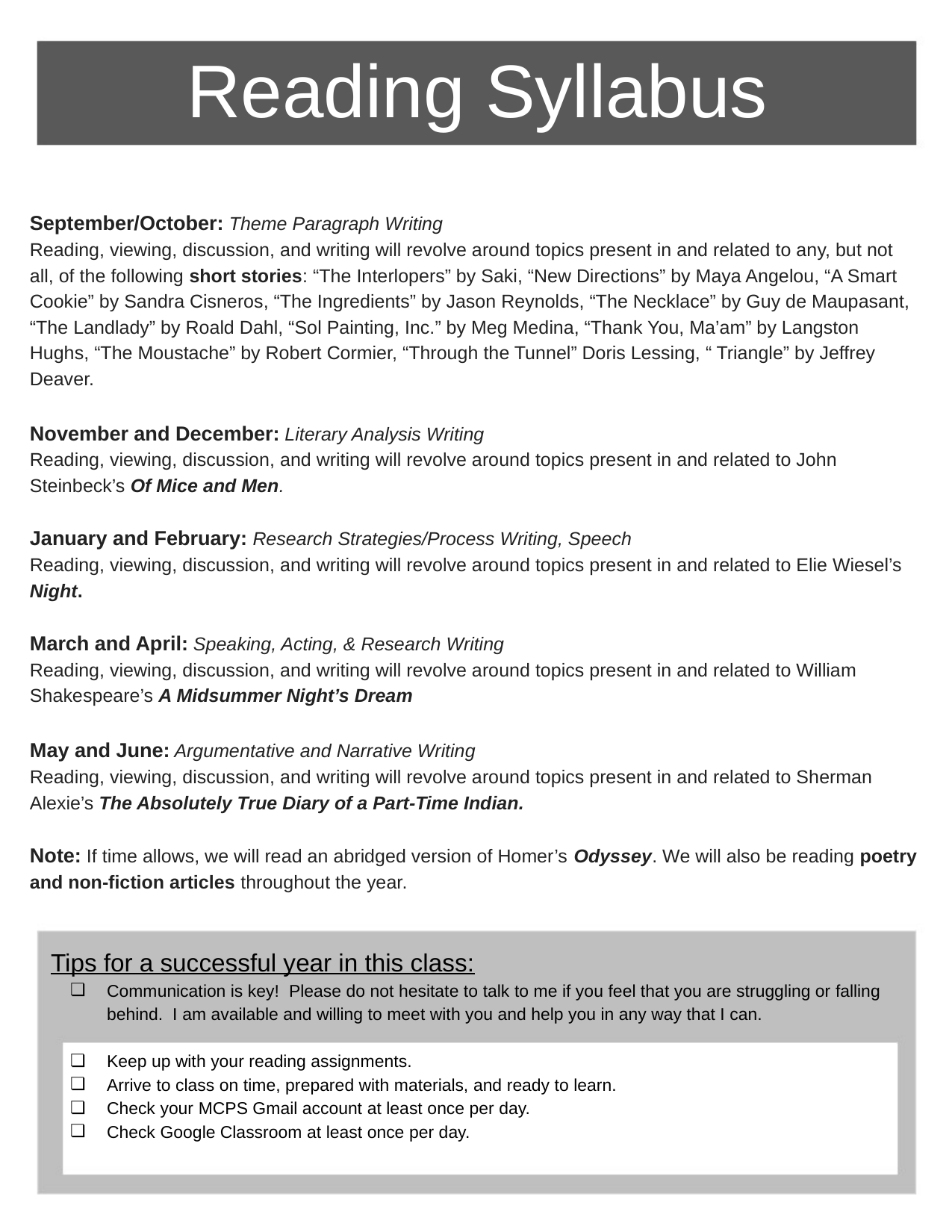

Reading Syllabus

September/October: Theme Paragraph Writing
Reading, viewing, discussion, and writing will revolve around topics present in and related to any, but not all, of the following short stories: “The Interlopers” by Saki, “New Directions” by Maya Angelou, “A Smart Cookie” by Sandra Cisneros, “The Ingredients” by Jason Reynolds, “The Necklace” by Guy de Maupasant, “The Landlady” by Roald Dahl, “Sol Painting, Inc.” by Meg Medina, “Thank You, Ma’am” by Langston Hughs, “The Moustache” by Robert Cormier, “Through the Tunnel” Doris Lessing, “ Triangle” by Jeffrey Deaver.

November and December: Literary Analysis Writing
Reading, viewing, discussion, and writing will revolve around topics present in and related to John Steinbeck’s Of Mice and Men.

January and February: Research Strategies/Process Writing, Speech
Reading, viewing, discussion, and writing will revolve around topics present in and related to Elie Wiesel’s Night.

March and April: Speaking, Acting, & Research Writing
Reading, viewing, discussion, and writing will revolve around topics present in and related to William Shakespeare’s A Midsummer Night’s Dream

May and June: Argumentative and Narrative Writing
Reading, viewing, discussion, and writing will revolve around topics present in and related to Sherman Alexie’s The Absolutely True Diary of a Part-Time Indian.

Note: If time allows, we will read an abridged version of Homer’s Odyssey. We will also be reading poetry and non-fiction articles throughout the year.

Tips for a successful year in this class:
Communication is key!  Please do not hesitate to talk to me if you feel that you are struggling or falling behind.  I am available and willing to meet with you and help you in any way that I can.

Keep up with your reading assignments.
Arrive to class on time, prepared with materials, and ready to learn.
Check your MCPS Gmail account at least once per day.
Check Google Classroom at least once per day.